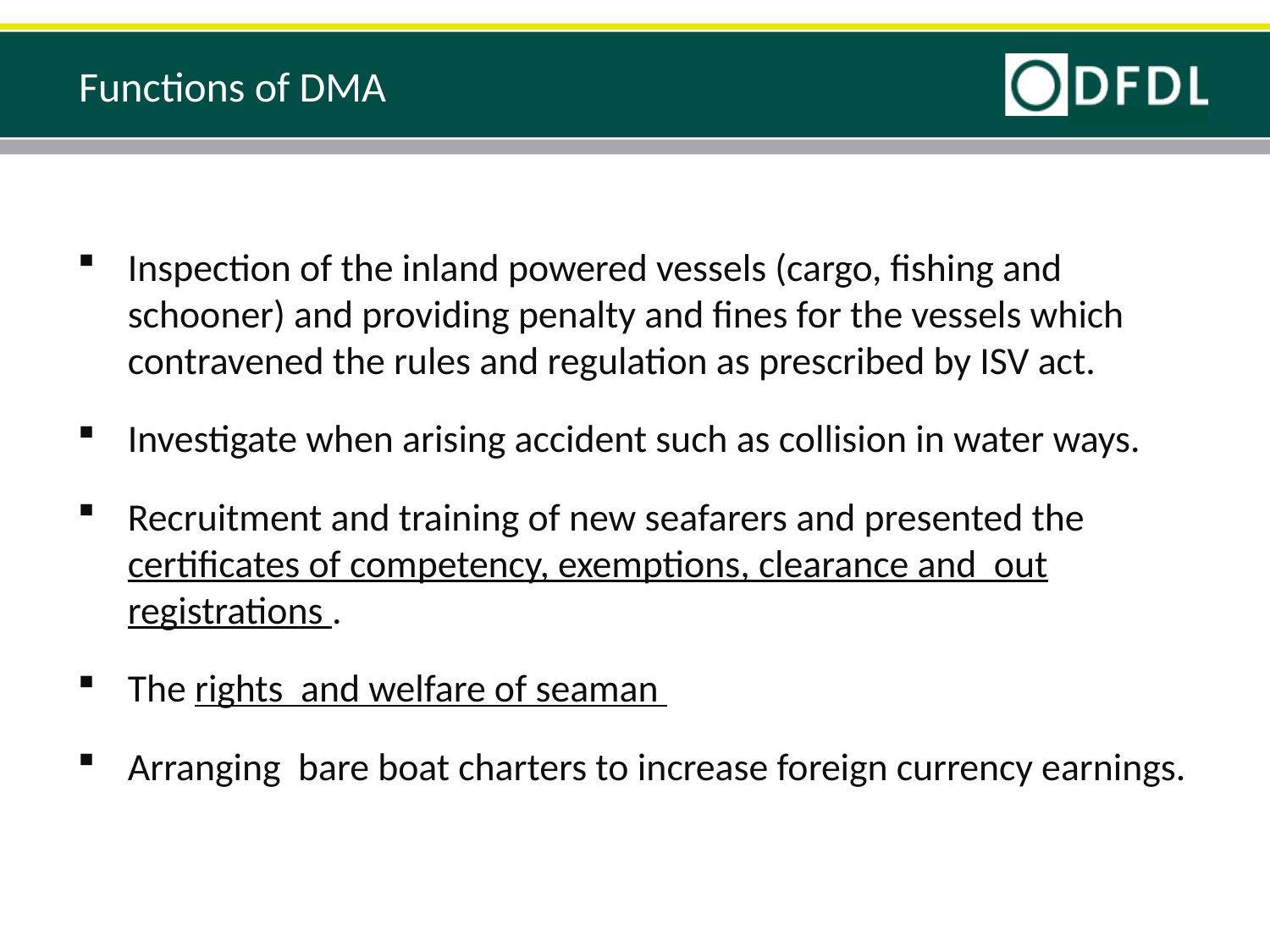

# Functions of DMA
Inspection of the inland powered vessels (cargo, fishing and schooner) and providing penalty and fines for the vessels which contravened the rules and regulation as prescribed by ISV act.
Investigate when arising accident such as collision in water ways.
Recruitment and training of new seafarers and presented the certificates of competency, exemptions, clearance and  out registrations .
The rights  and welfare of seaman
Arranging  bare boat charters to increase foreign currency earnings.